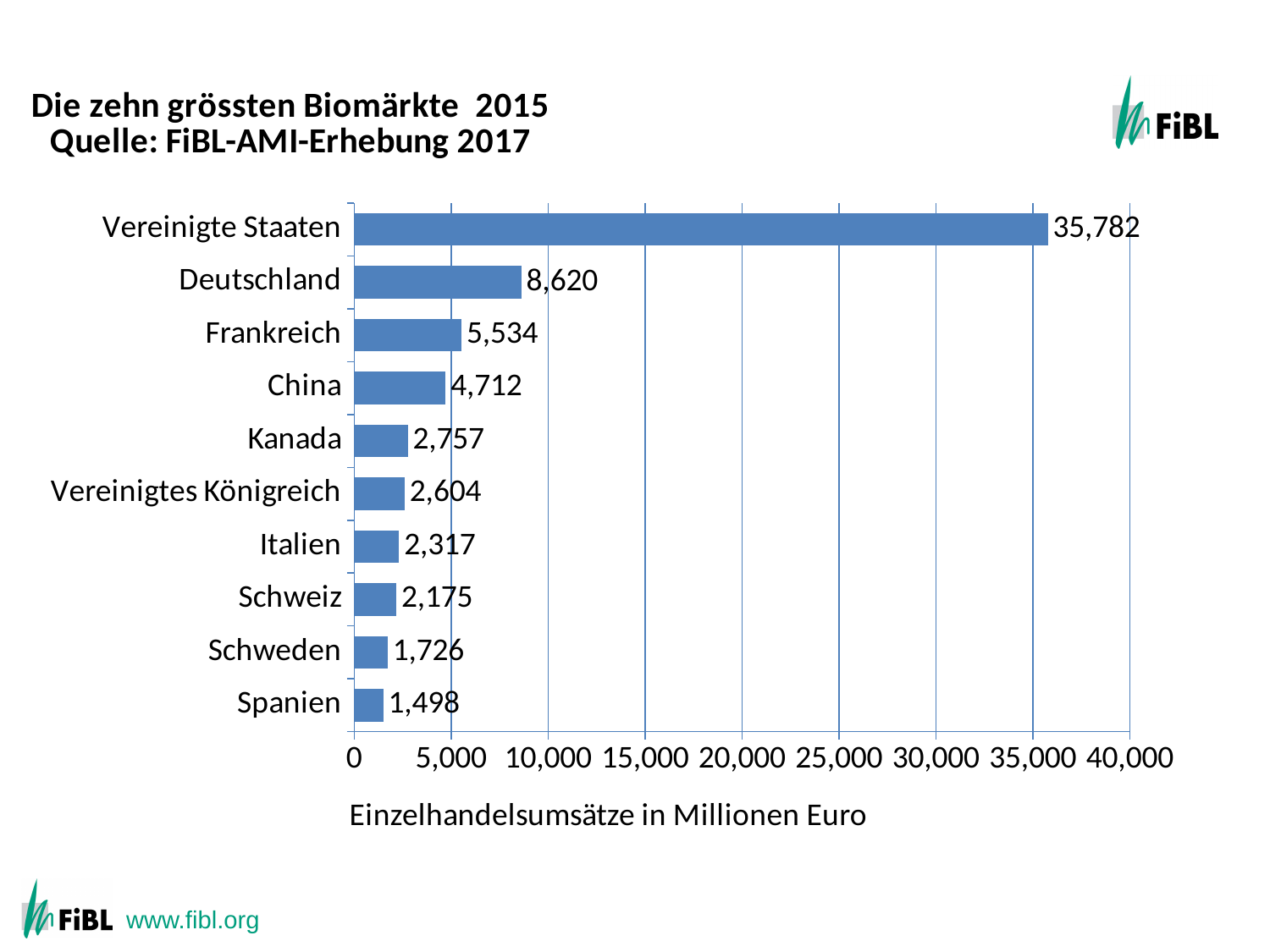

The ten countries with the largest markets for organic food  2012

### Chart: Die zehn grössten Biomärkte  2015
Quelle: FiBL-AMI-Erhebung 2017

| Category | Turnover in million Euros |
|---|---|
| Spanien | 1498.0 |
| Schweden | 1726.0 |
| Schweiz | 2175.0 |
| Italien | 2317.0 |
| Vereinigtes Königreich | 2604.0 |
| Kanada | 2757.0 |
| China | 4712.0 |
| Frankreich | 5534.0 |
| Deutschland | 8620.0 |
| Vereinigte Staaten | 35782.0 |